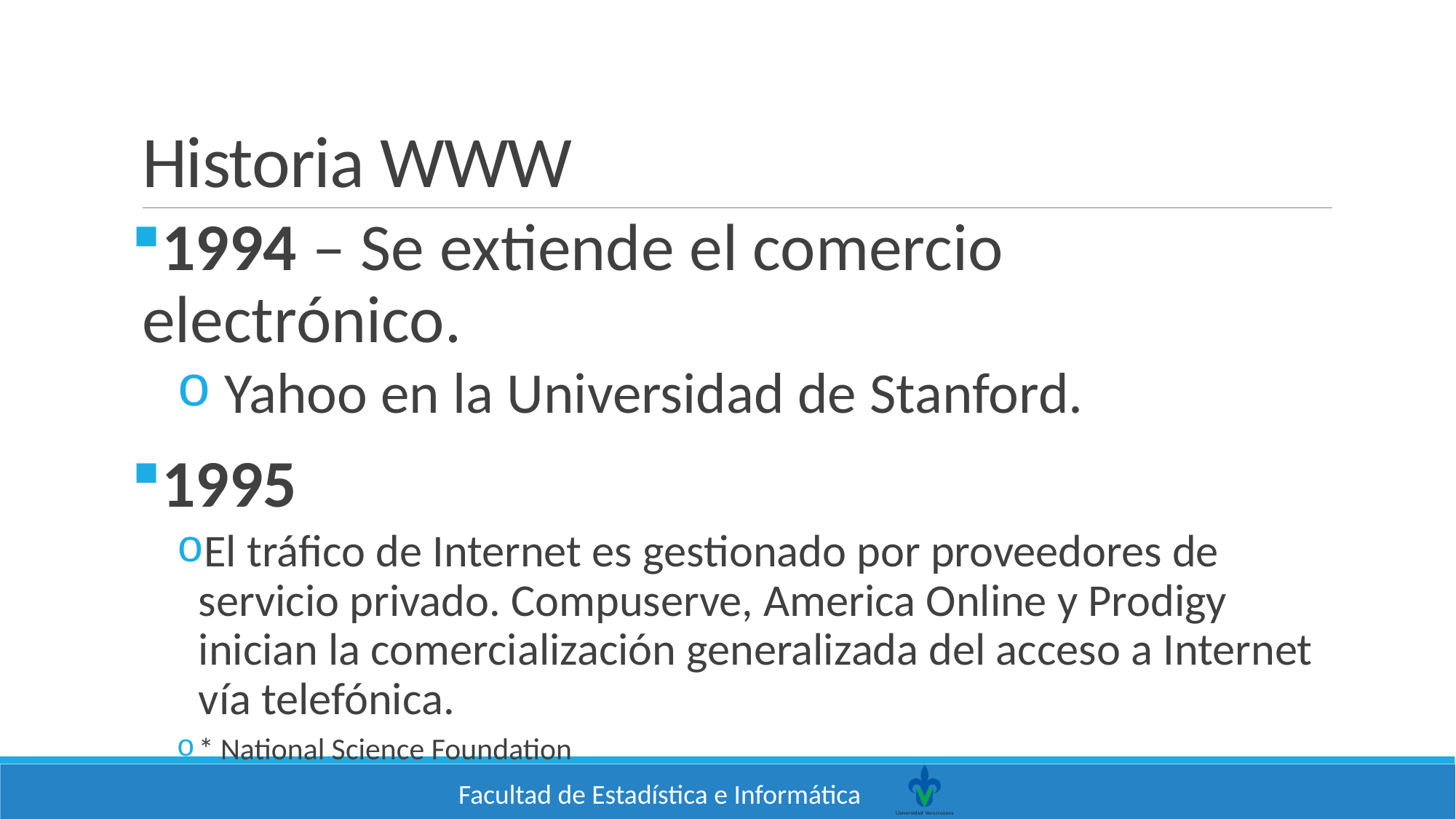

# Historia WWW
1994 – Se extiende el comercio electrónico.
 Yahoo en la Universidad de Stanford.
1995
El tráfico de Internet es gestionado por proveedores de servicio privado. Compuserve, America Online y Prodigy inician la comercialización generalizada del acceso a Internet vía telefónica.
* National Science Foundation